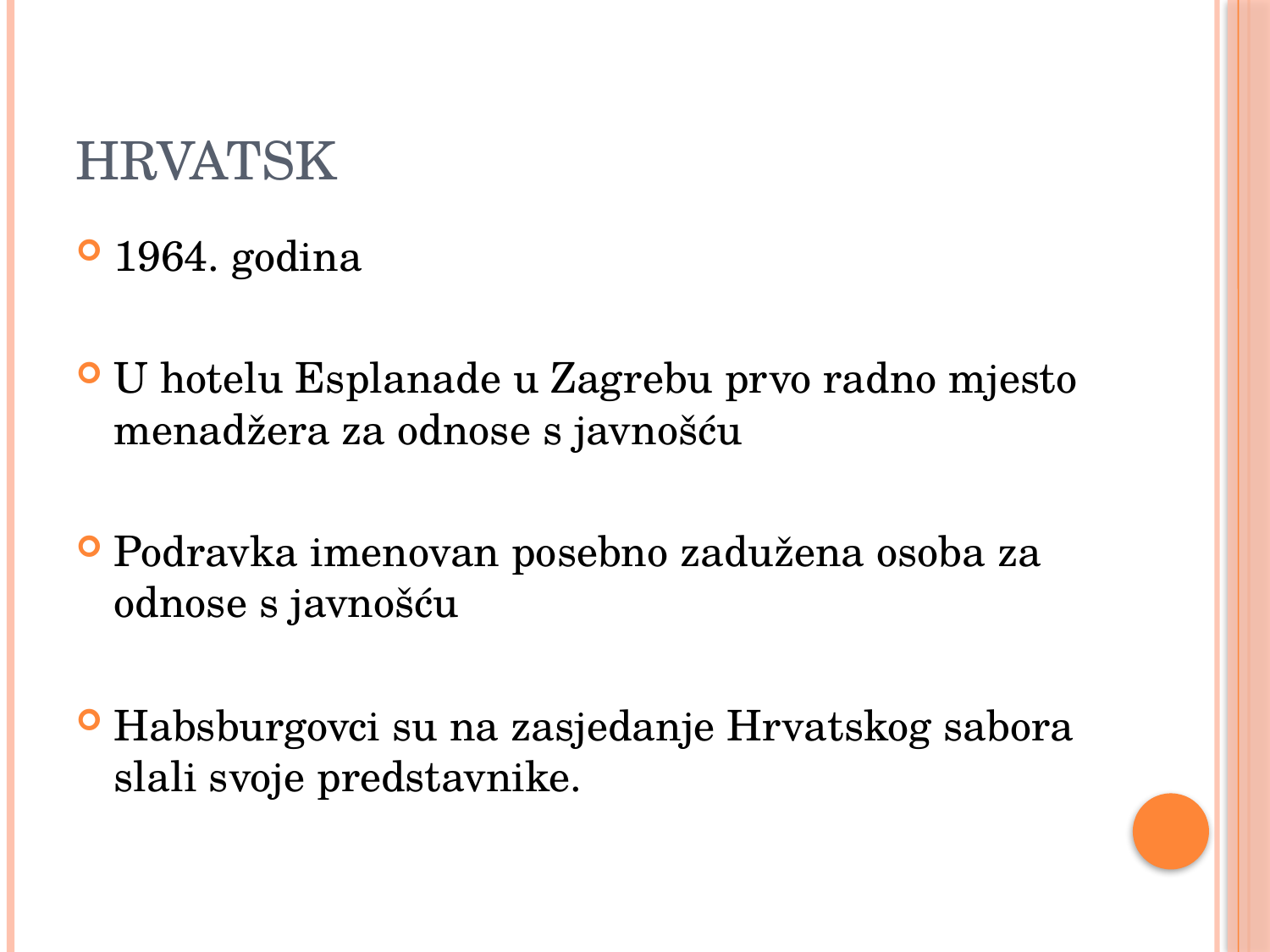

# Hrvatsk
1964. godina

U hotelu Esplanade u Zagrebu prvo radno mjesto menadžera za odnose s javnošću

Podravka imenovan posebno zadužena osoba za odnose s javnošću

Habsburgovci su na zasjedanje Hrvatskog sabora slali svoje predstavnike.